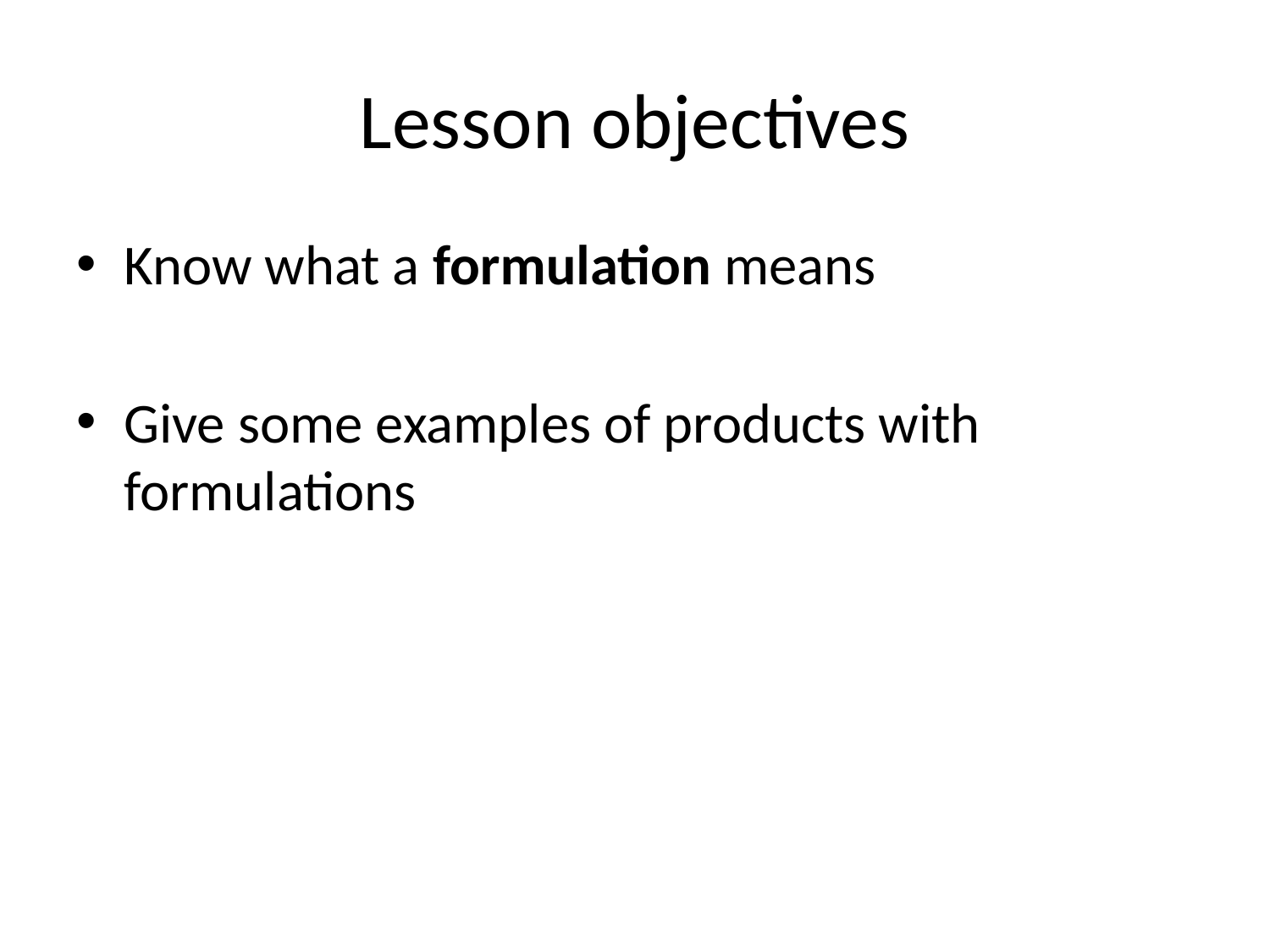

# Lesson objectives
Know what a formulation means

Give some examples of products with formulations